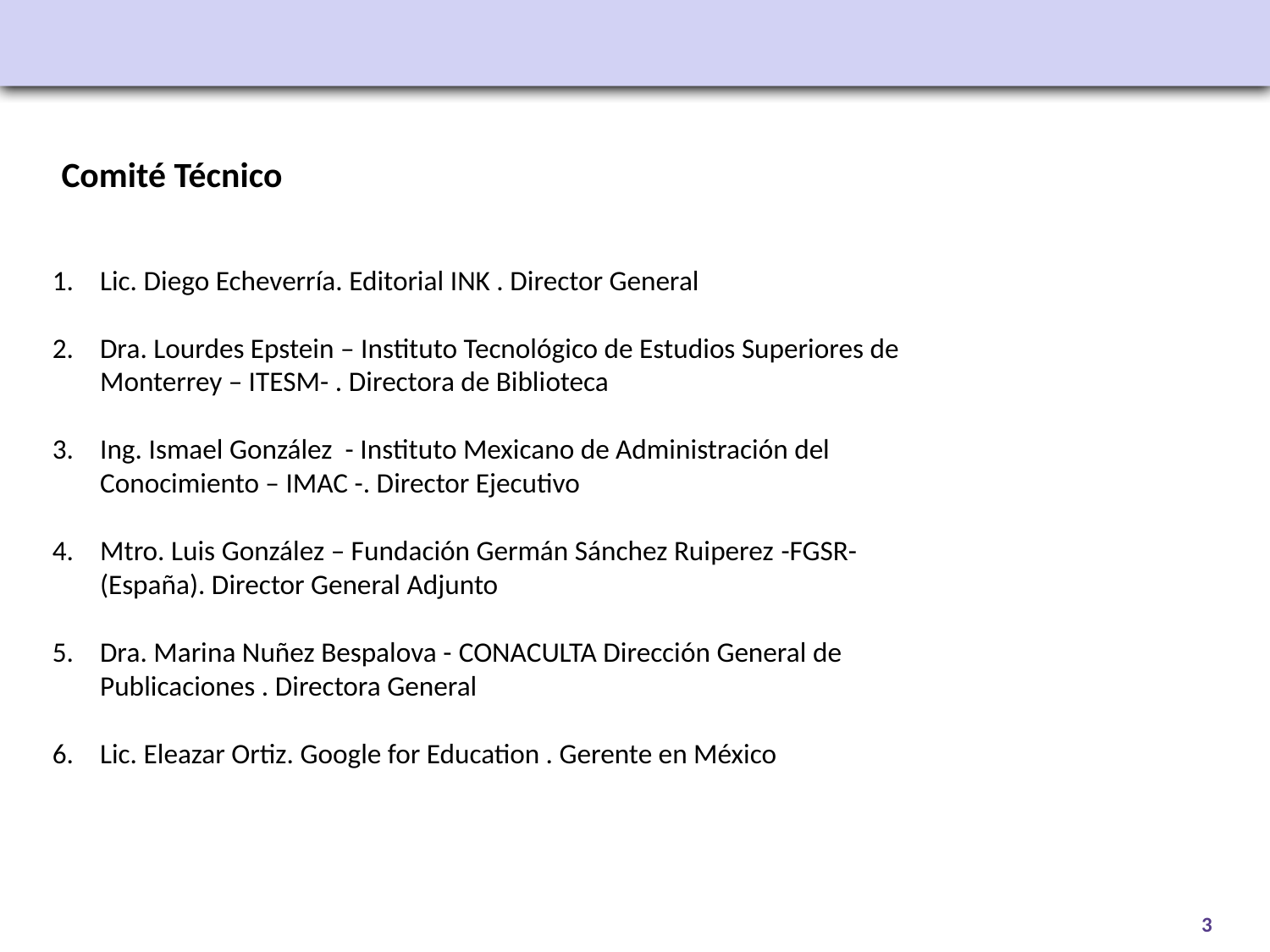

Comité Técnico

Lic. Diego Echeverría. Editorial INK . Director General

Dra. Lourdes Epstein – Instituto Tecnológico de Estudios Superiores de Monterrey – ITESM- . Directora de Biblioteca

Ing. Ismael González  - Instituto Mexicano de Administración del Conocimiento – IMAC -. Director Ejecutivo

Mtro. Luis González – Fundación Germán Sánchez Ruiperez -FGSR- (España). Director General Adjunto

Dra. Marina Nuñez Bespalova - CONACULTA Dirección General de Publicaciones . Directora General

Lic. Eleazar Ortiz. Google for Education . Gerente en México